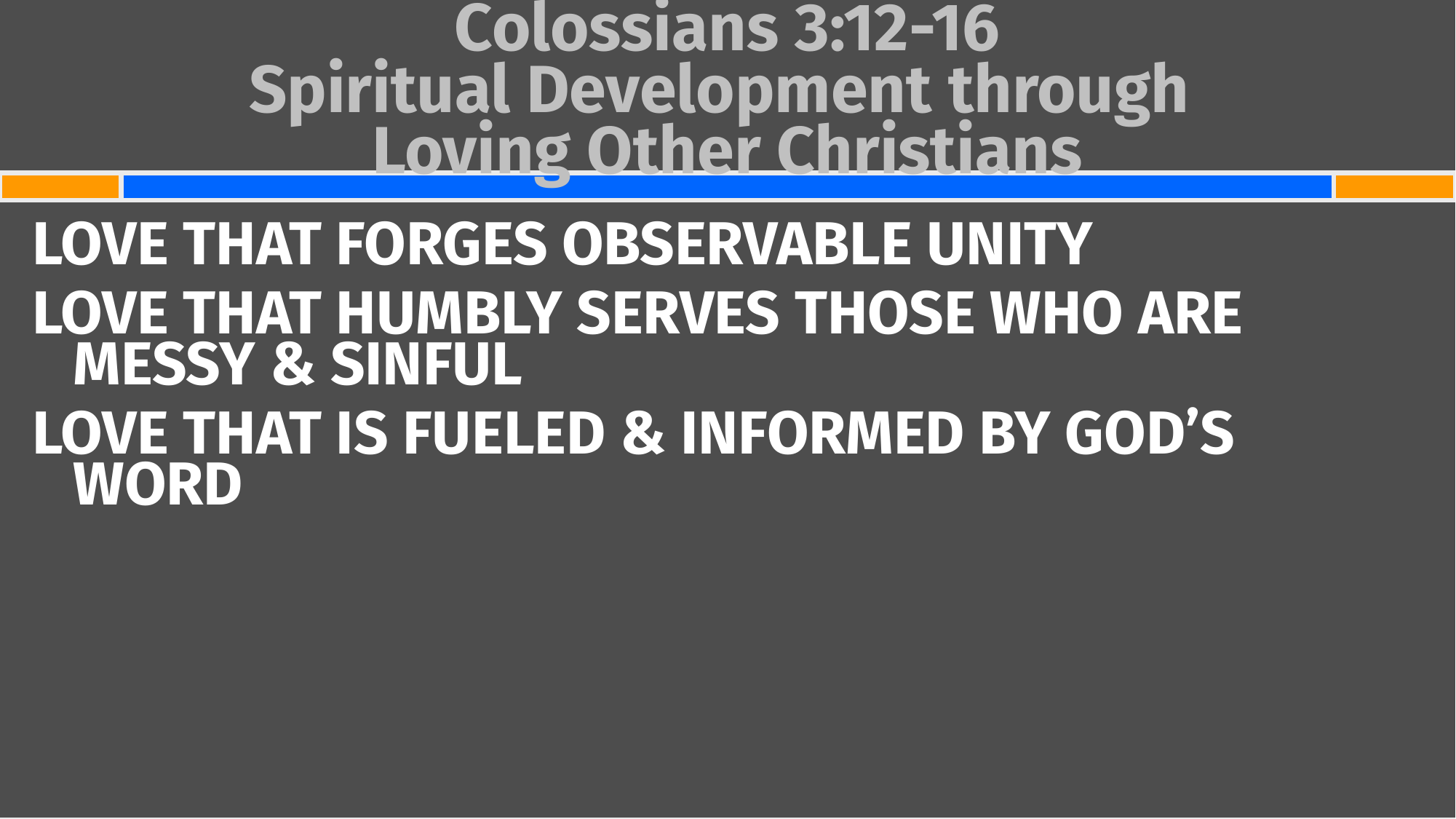

# Colossians 3:12-16 Spiritual Development through Loving Other Christians

LOVE THAT FORGES OBSERVABLE UNITY
LOVE THAT HUMBLY SERVES THOSE WHO ARE MESSY & SINFUL
LOVE THAT IS FUELED & INFORMED BY GOD’S WORD